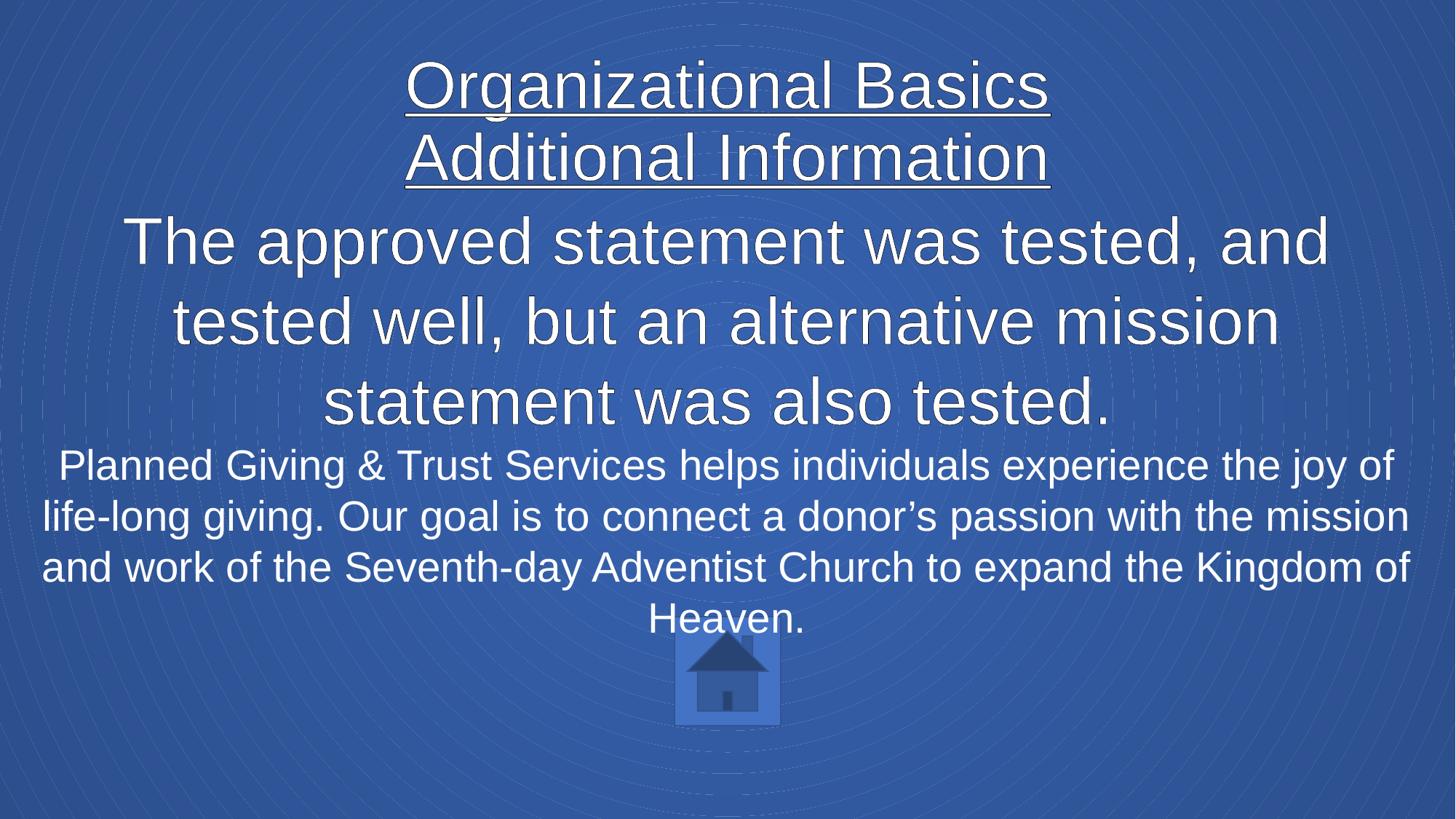

# Organizational Basics Additional Information
The approved statement was tested, and tested well, but an alternative mission statement was also tested.
Planned Giving & Trust Services helps individuals experience the joy of life-long giving. Our goal is to connect a donor’s passion with the mission and work of the Seventh-day Adventist Church to expand the Kingdom of Heaven.